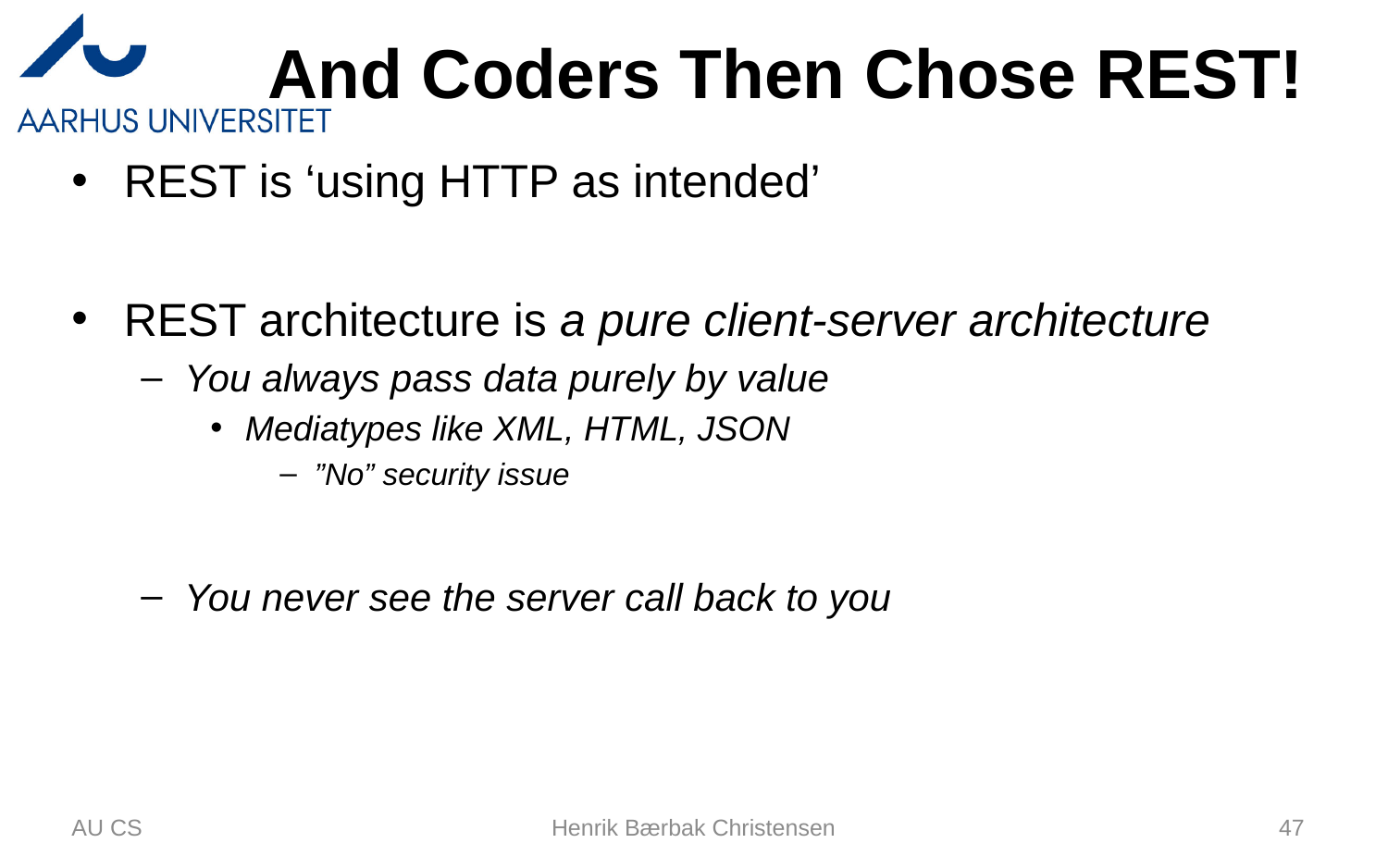

# And Coders Then Chose REST!
REST is ‘using HTTP as intended’

REST architecture is a pure client-server architecture
You always pass data purely by value
Mediatypes like XML, HTML, JSON
”No” security issue

You never see the server call back to you
AU CS
Henrik Bærbak Christensen
47